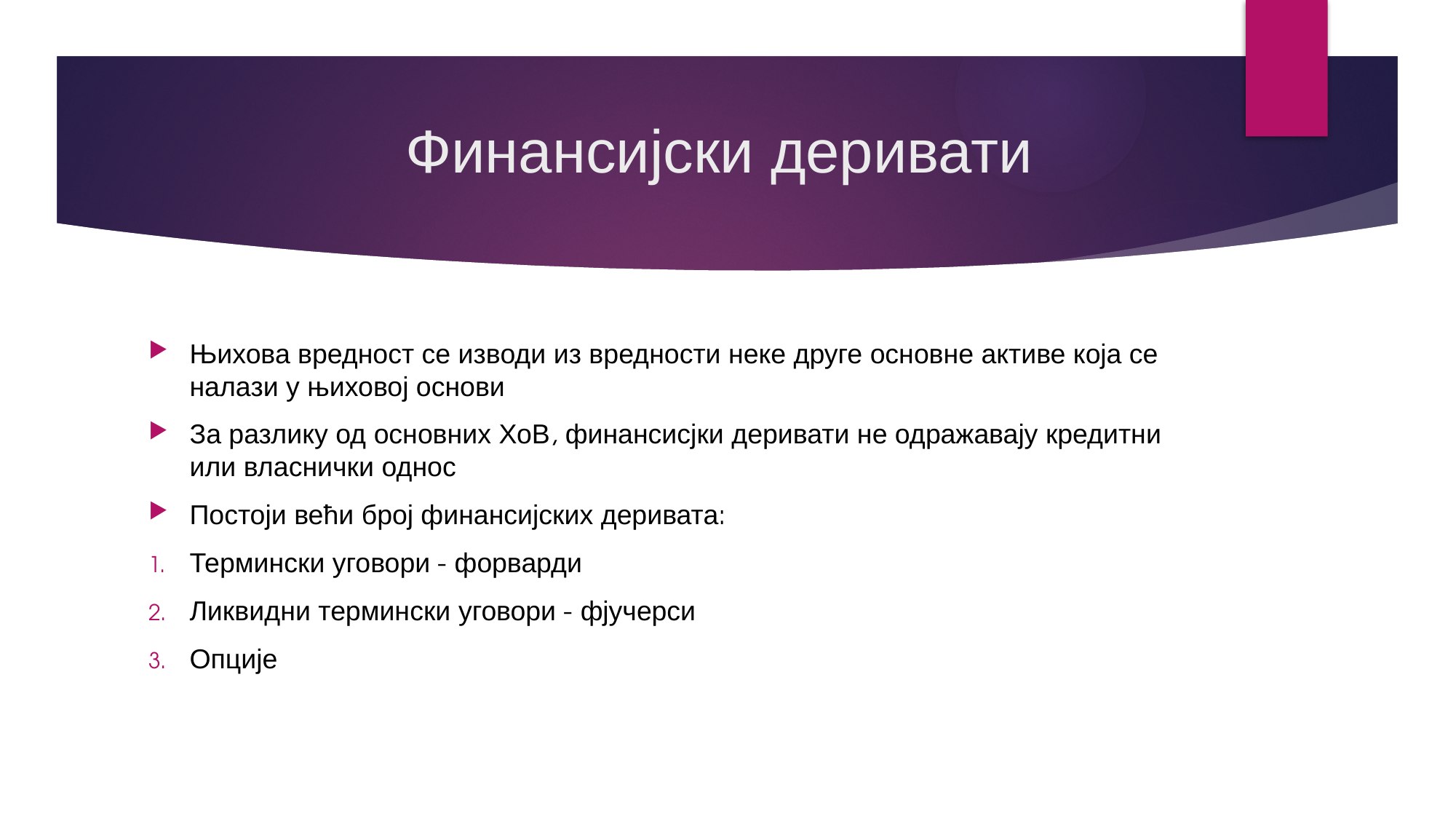

# Финансијски деривати
Њихова вредност се изводи из вредности неке друге основне активе која се налази у њиховој основи
За разлику од основних ХоВ, финансисјки деривати не одражавају кредитни или власнички однос
Постоји већи број финансијских деривата:
Термински уговори - форварди
Ликвидни термински уговори - фјучерси
Опције